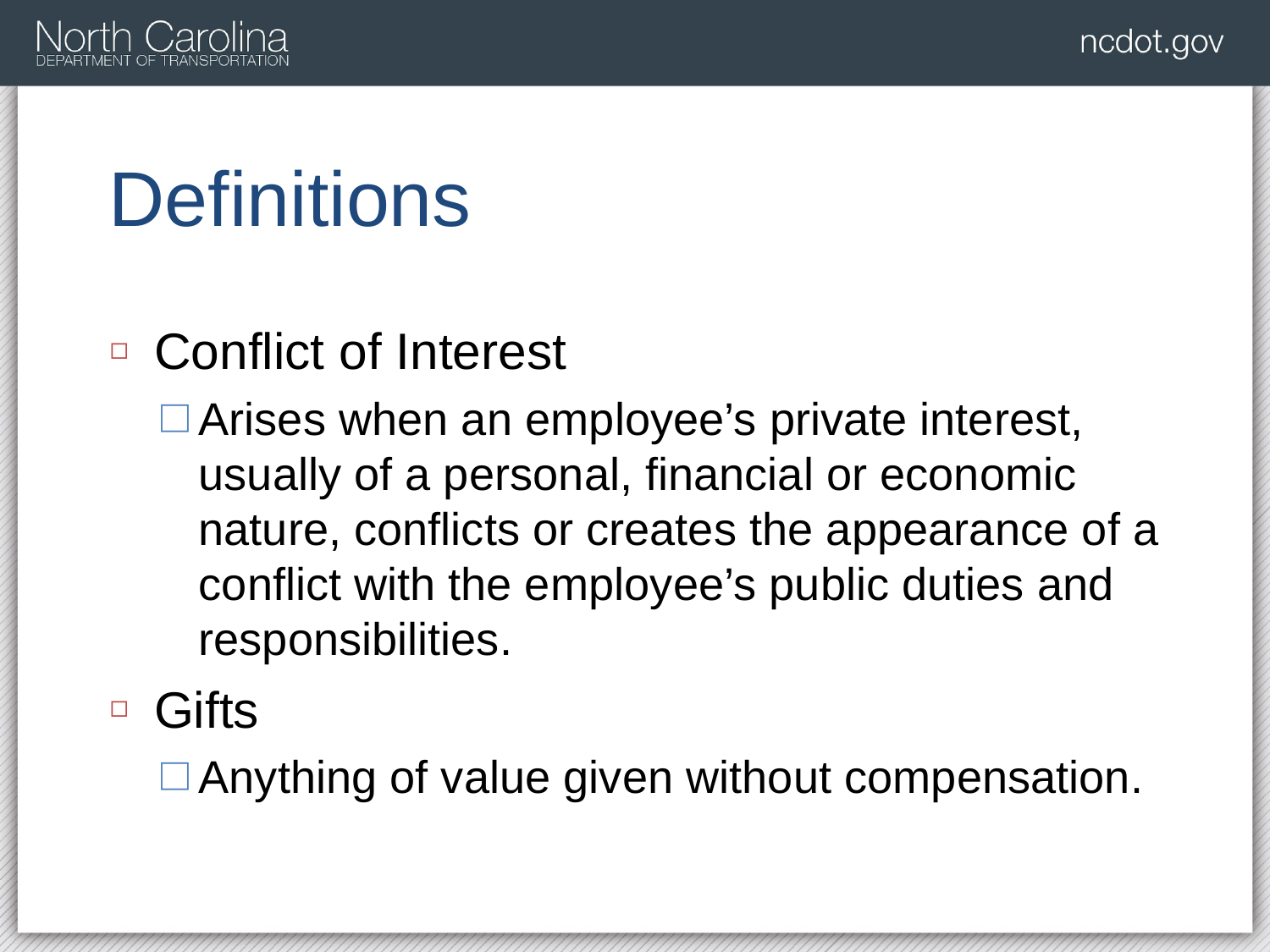

# Definitions
Conflict of Interest
Arises when an employee’s private interest, usually of a personal, financial or economic nature, conflicts or creates the appearance of a conflict with the employee’s public duties and responsibilities.
Gifts
Anything of value given without compensation.